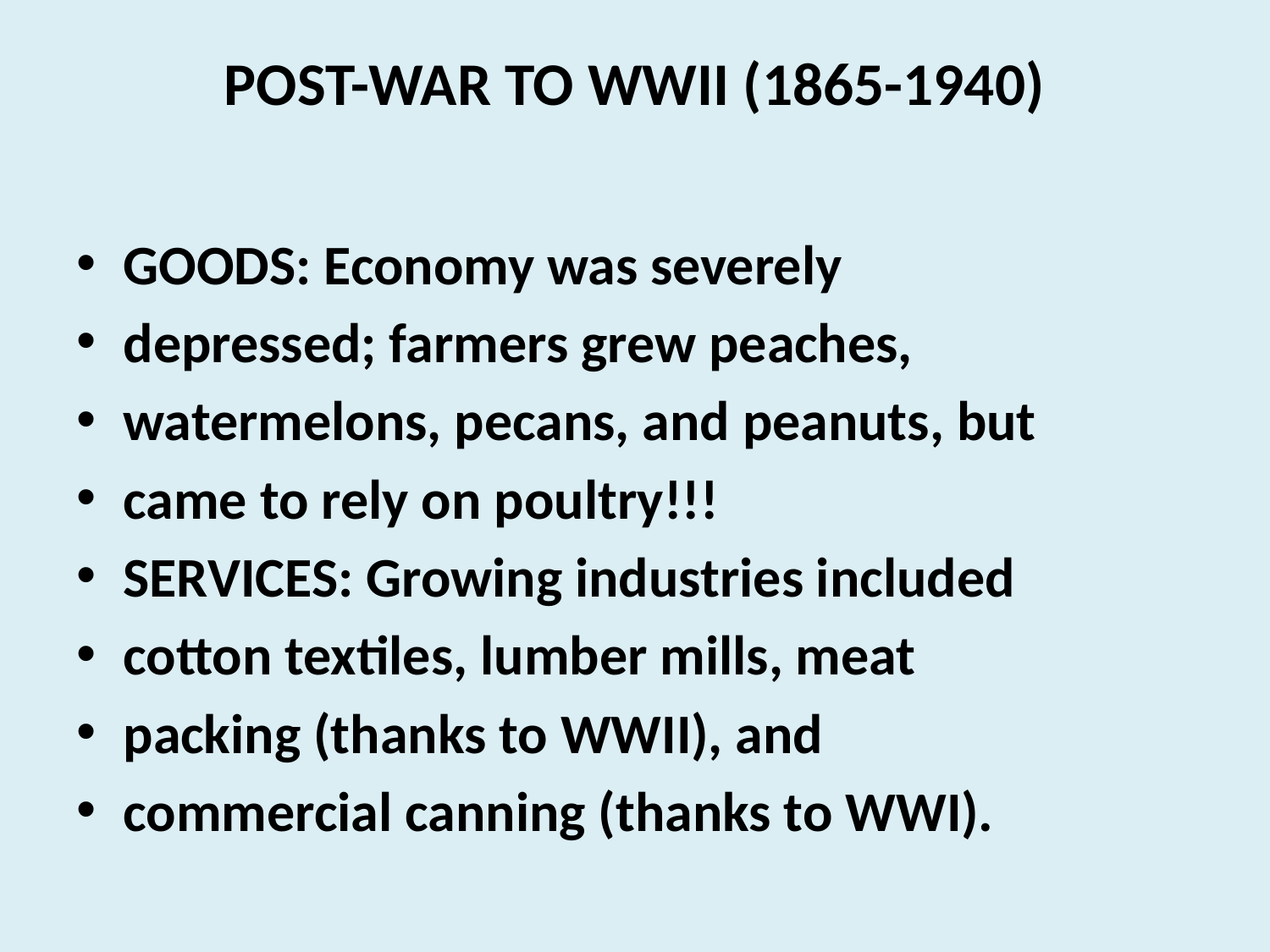

# POST-WAR TO WWII (1865-1940)
GOODS: Economy was severely
depressed; farmers grew peaches,
watermelons, pecans, and peanuts, but
came to rely on poultry!!!
SERVICES: Growing industries included
cotton textiles, lumber mills, meat
packing (thanks to WWII), and
commercial canning (thanks to WWI).